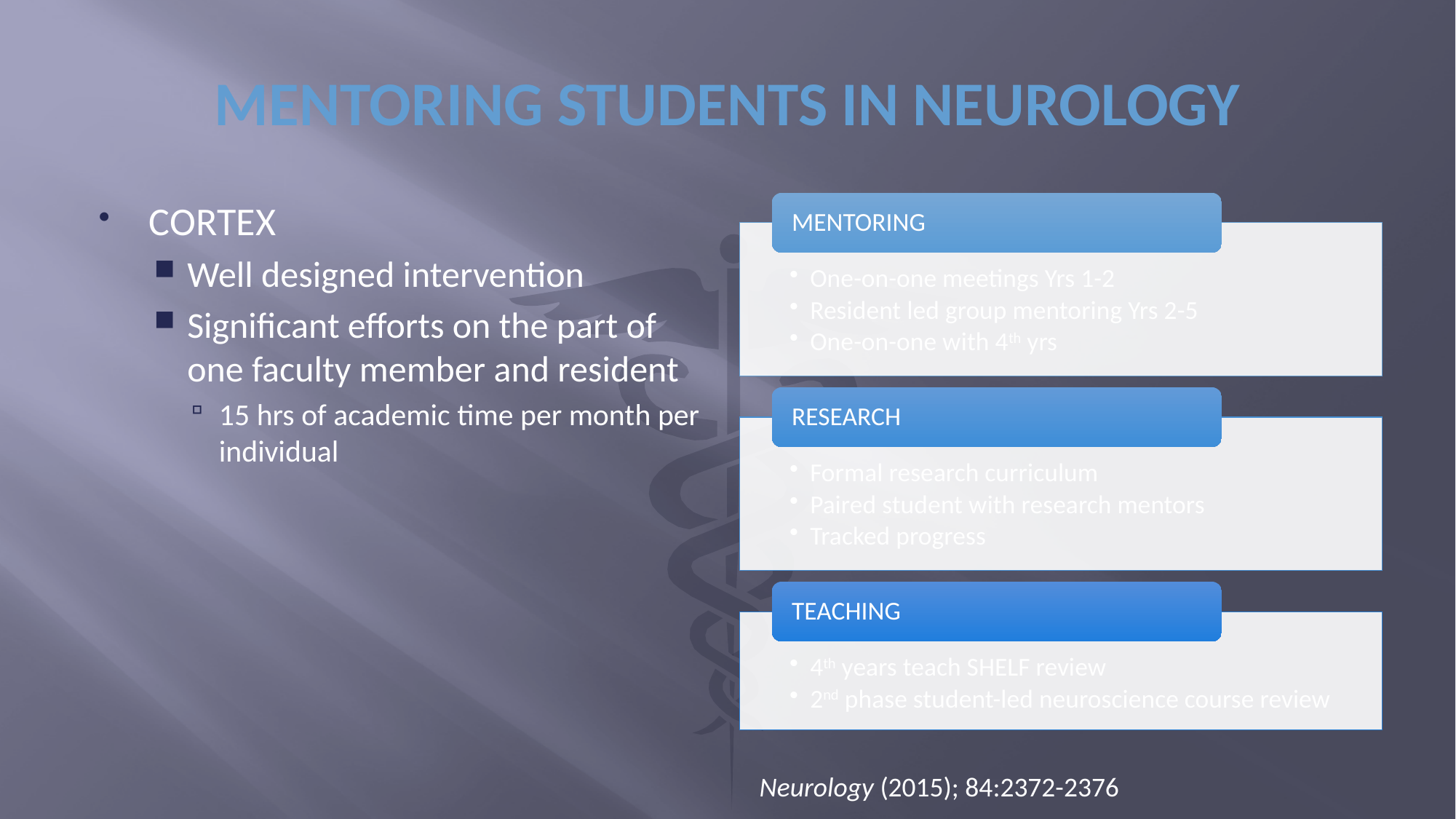

# MENTORING STUDENTS IN NEUROLOGY
One-on-one meetings Yrs 1-2
Resident led group mentoring Yrs 2-5
One-on-one with 4th yrs
MENTORING
Formal research curriculum
Paired student with research mentors
Tracked progress
RESEARCH
4th years teach SHELF review
2nd phase student-led neuroscience course review
TEACHING
CORTEX
Well designed intervention
Significant efforts on the part of one faculty member and resident
15 hrs of academic time per month per individual

Neurology (2015); 84:2372-2376